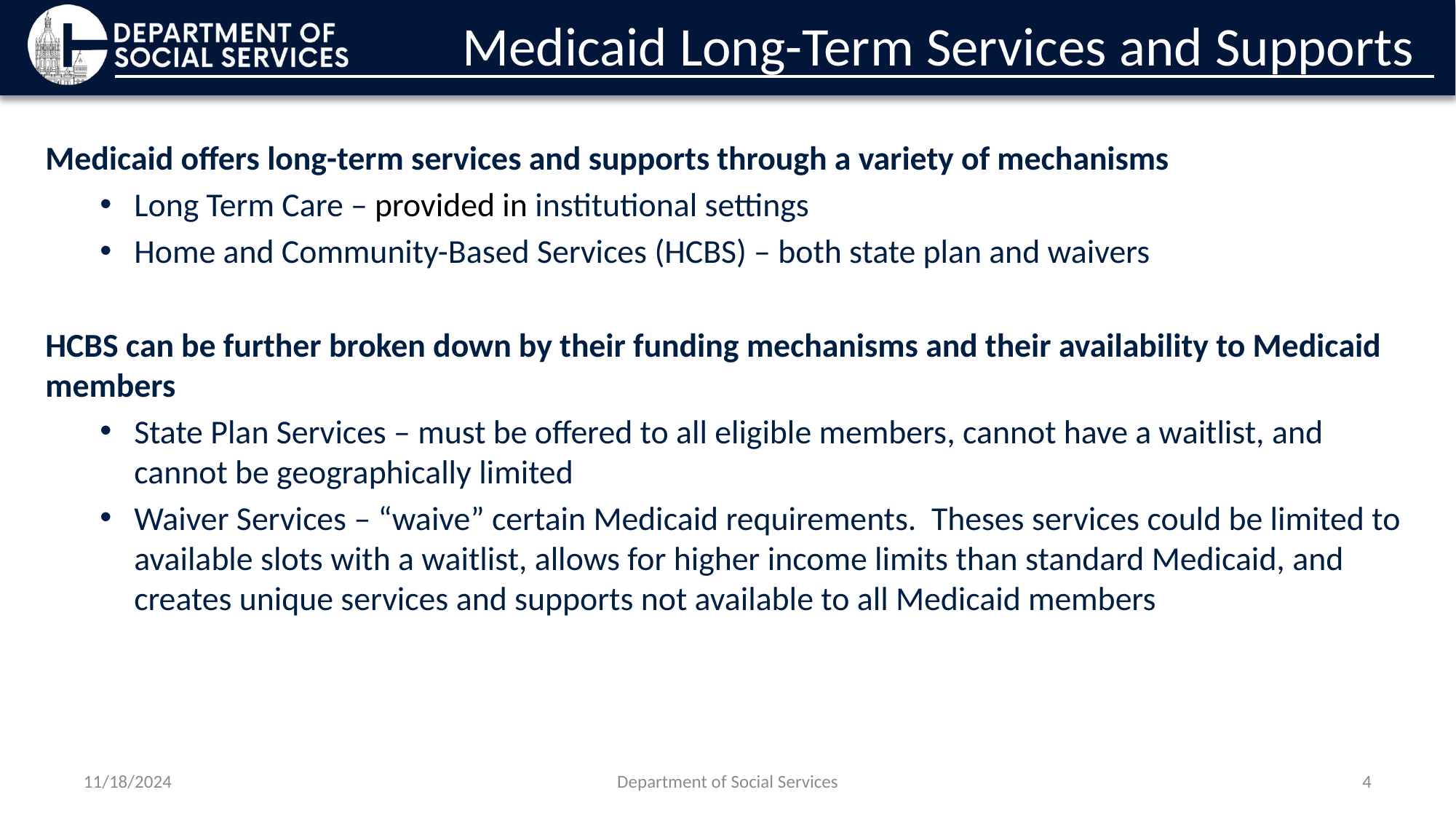

# Medicaid Long-Term Services and Supports
Medicaid offers long-term services and supports through a variety of mechanisms
Long Term Care – provided in institutional settings
Home and Community-Based Services (HCBS) – both state plan and waivers

HCBS can be further broken down by their funding mechanisms and their availability to Medicaid members
State Plan Services – must be offered to all eligible members, cannot have a waitlist, and cannot be geographically limited
Waiver Services – “waive” certain Medicaid requirements.  Theses services could be limited to available slots with a waitlist, allows for higher income limits than standard Medicaid, and creates unique services and supports not available to all Medicaid members
11/18/2024
Department of Social Services
4